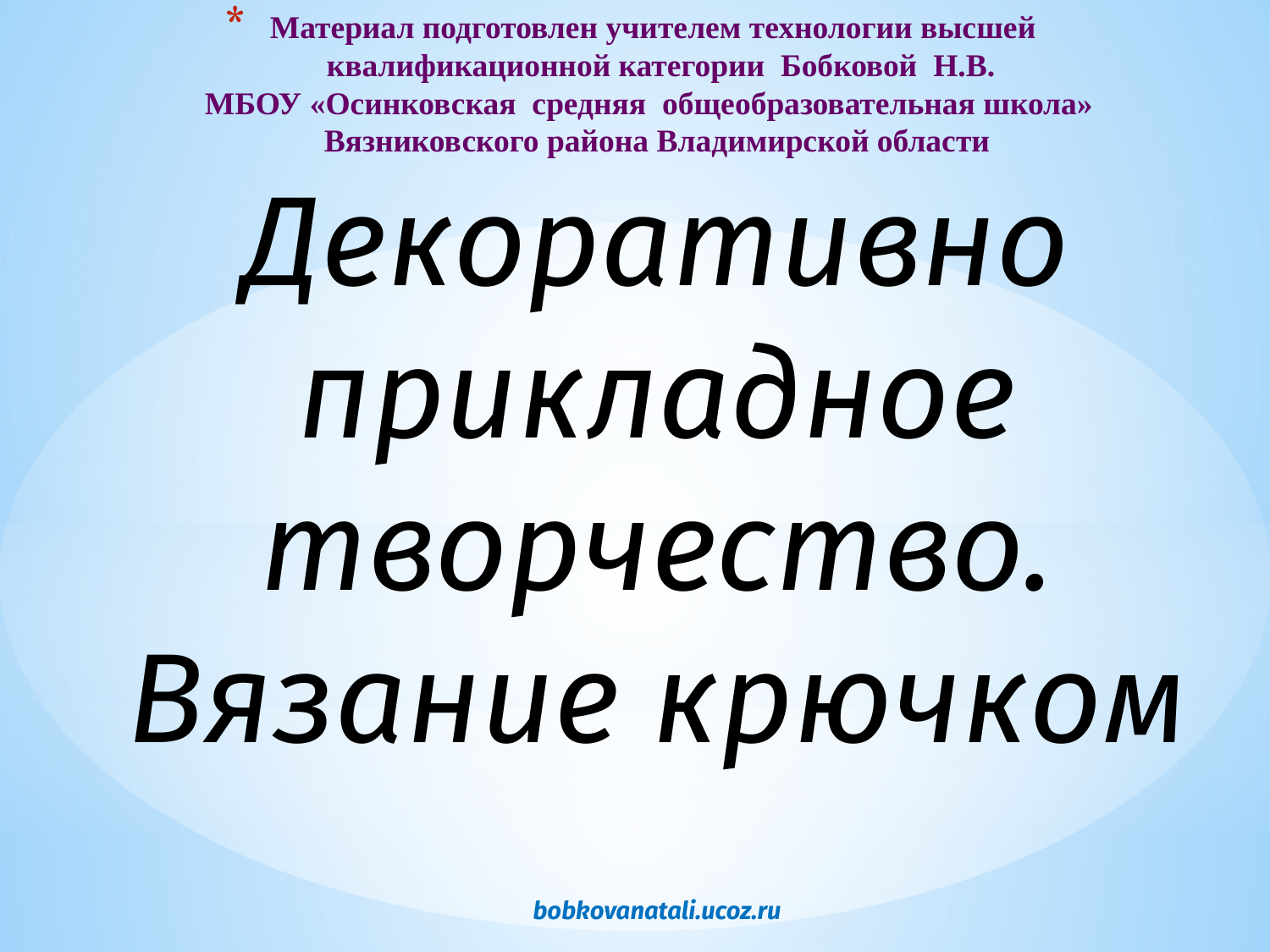

# Материал подготовлен учителем технологии высшей квалификационной категории  Бобковой  Н.В. МБОУ «Осинковская  средняя  общеобразовательная школа» Вязниковского района Владимирской области Декоративно прикладное творчество. Вязание крючком bobkovanatali.ucoz.ru